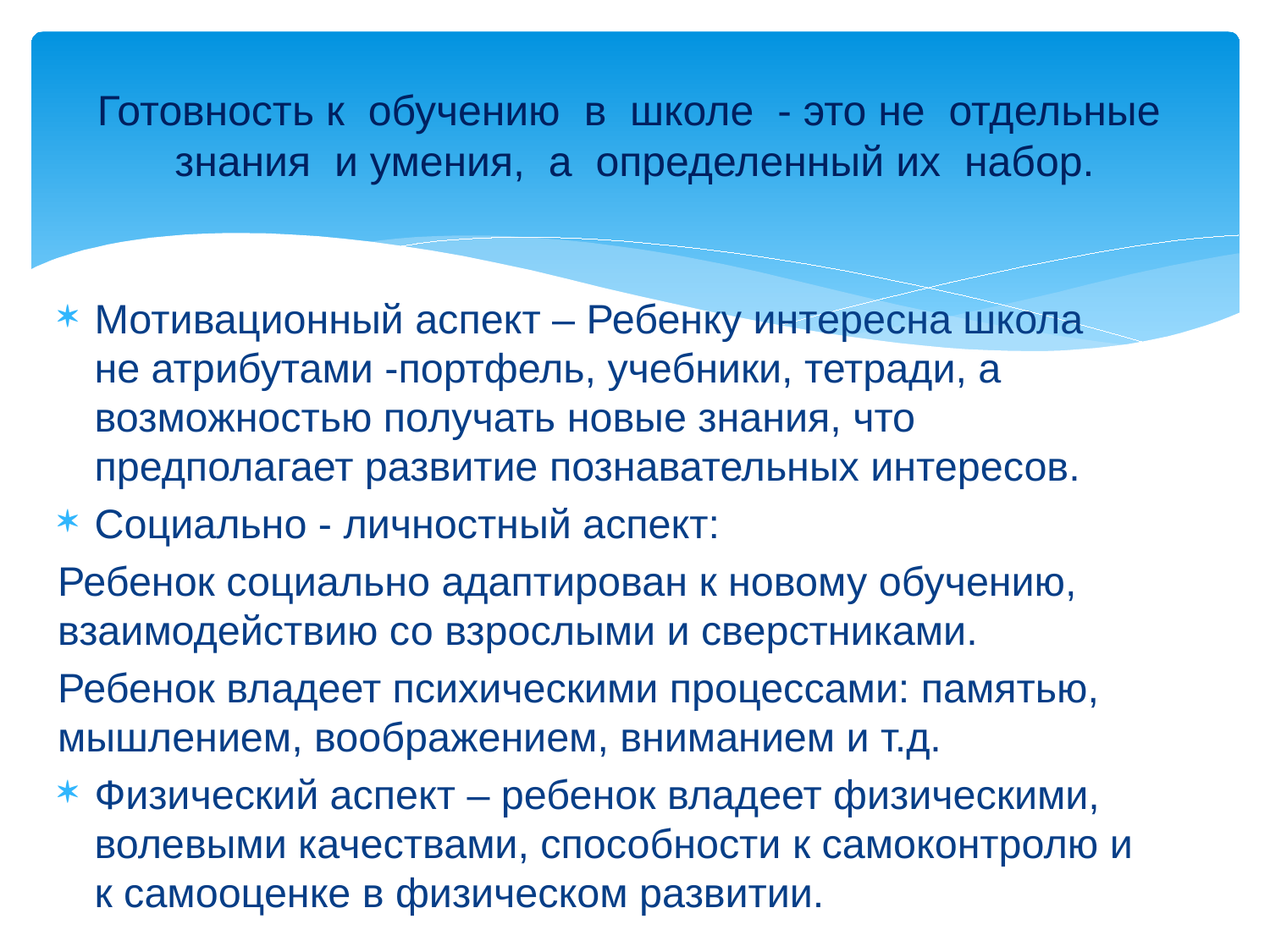

# Готовность к  обучению  в  школе  - это не  отдельные  знания  и умения,  а  определенный их  набор.
Мотивационный аспект – Ребенку интересна школа не атрибутами -портфель, учебники, тетради, а возможностью получать новые знания, что предполагает развитие познавательных интересов.
Социально - личностный аспект:
Ребенок социально адаптирован к новому обучению, взаимодействию со взрослыми и сверстниками.
Ребенок владеет психическими процессами: памятью, мышлением, воображением, вниманием и т.д.
Физический аспект – ребенок владеет физическими, волевыми качествами, способности к самоконтролю и к самооценке в физическом развитии.